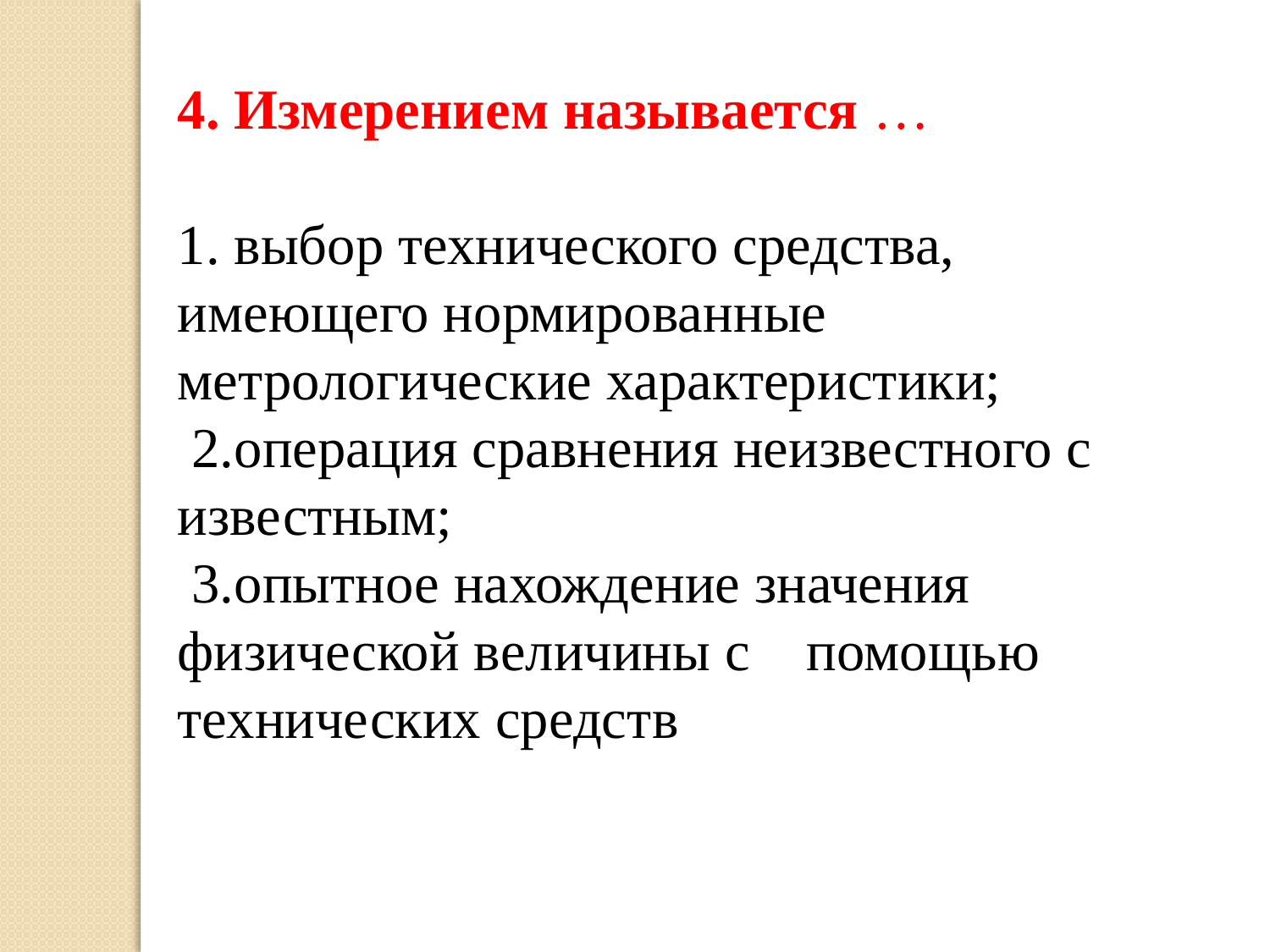

4. Измерением называется …

1. выбор технического средства, имеющего нормированные метрологические характеристики;
 2.операция сравнения неизвестного с известным;
 3.опытное нахождение значения физической величины с    помощью технических средств